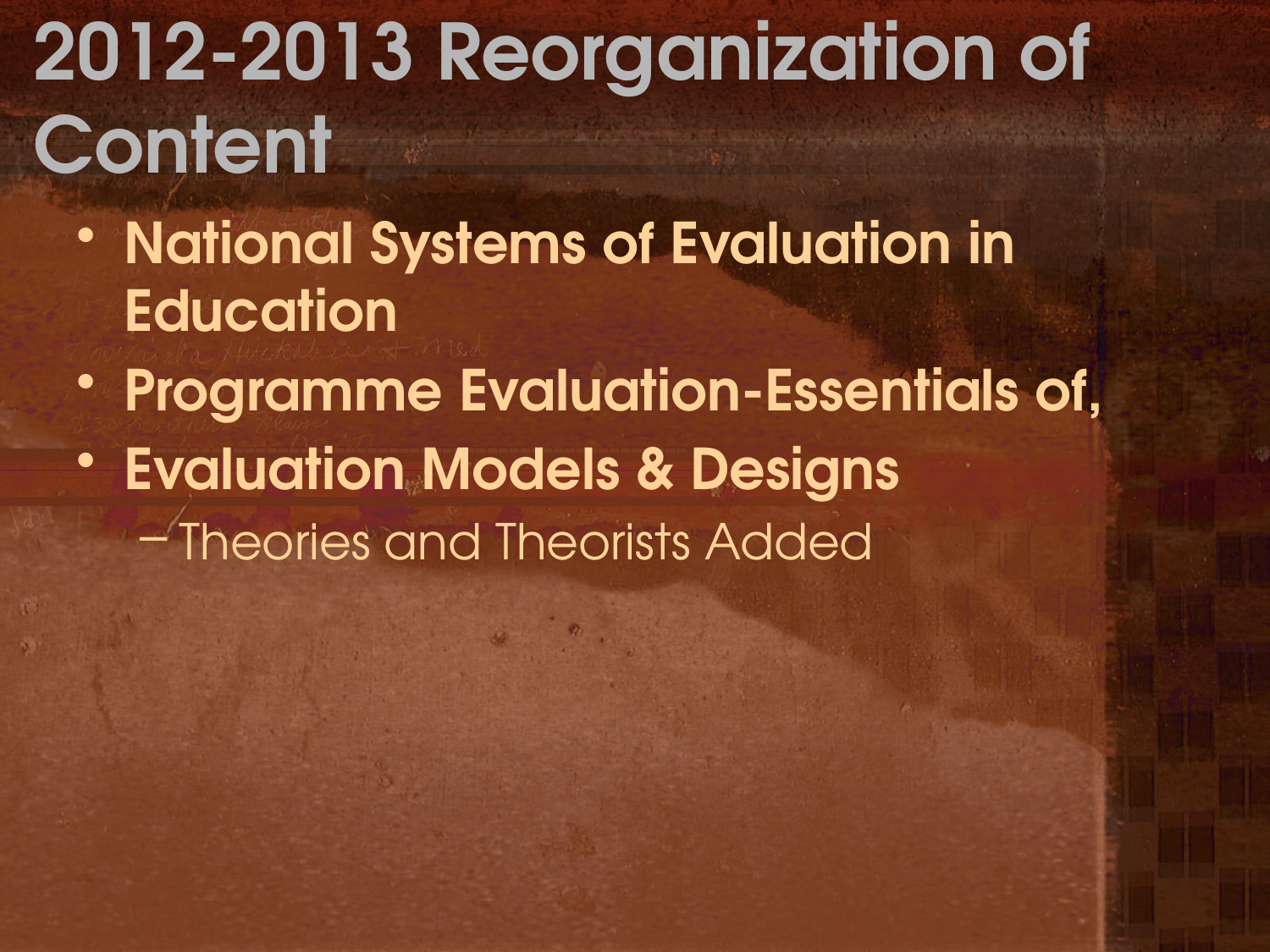

# 2012-2013 Reorganization of Content
National Systems of Evaluation in Education
Programme Evaluation-Essentials of,
Evaluation Models & Designs
Theories and Theorists Added